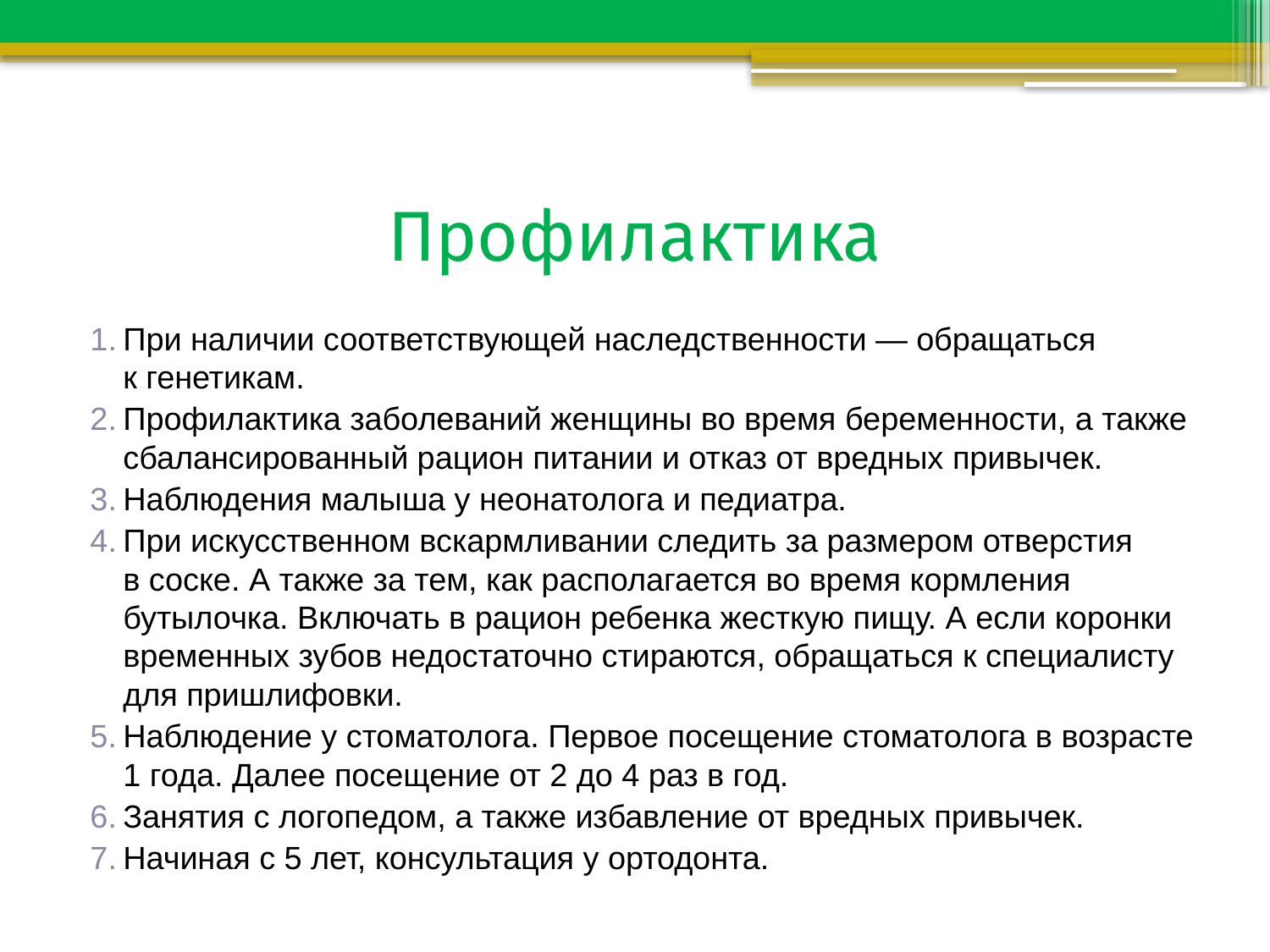

# Профилактика
При наличии соответствующей наследственности — обращаться к генетикам.
Профилактика заболеваний женщины во время беременности, а также сбалансированный рацион питании и отказ от вредных привычек.
Наблюдения малыша у неонатолога и педиатра.
При искусственном вскармливании следить за размером отверстия в соске. А также за тем, как располагается во время кормления бутылочка. Включать в рацион ребенка жесткую пищу. А если коронки временных зубов недостаточно стираются, обращаться к специалисту для пришлифовки.
Наблюдение у стоматолога. Первое посещение стоматолога в возрасте 1 года. Далее посещение от 2 до 4 раз в год.
Занятия с логопедом, а также избавление от вредных привычек.
Начиная с 5 лет, консультация у ортодонта.